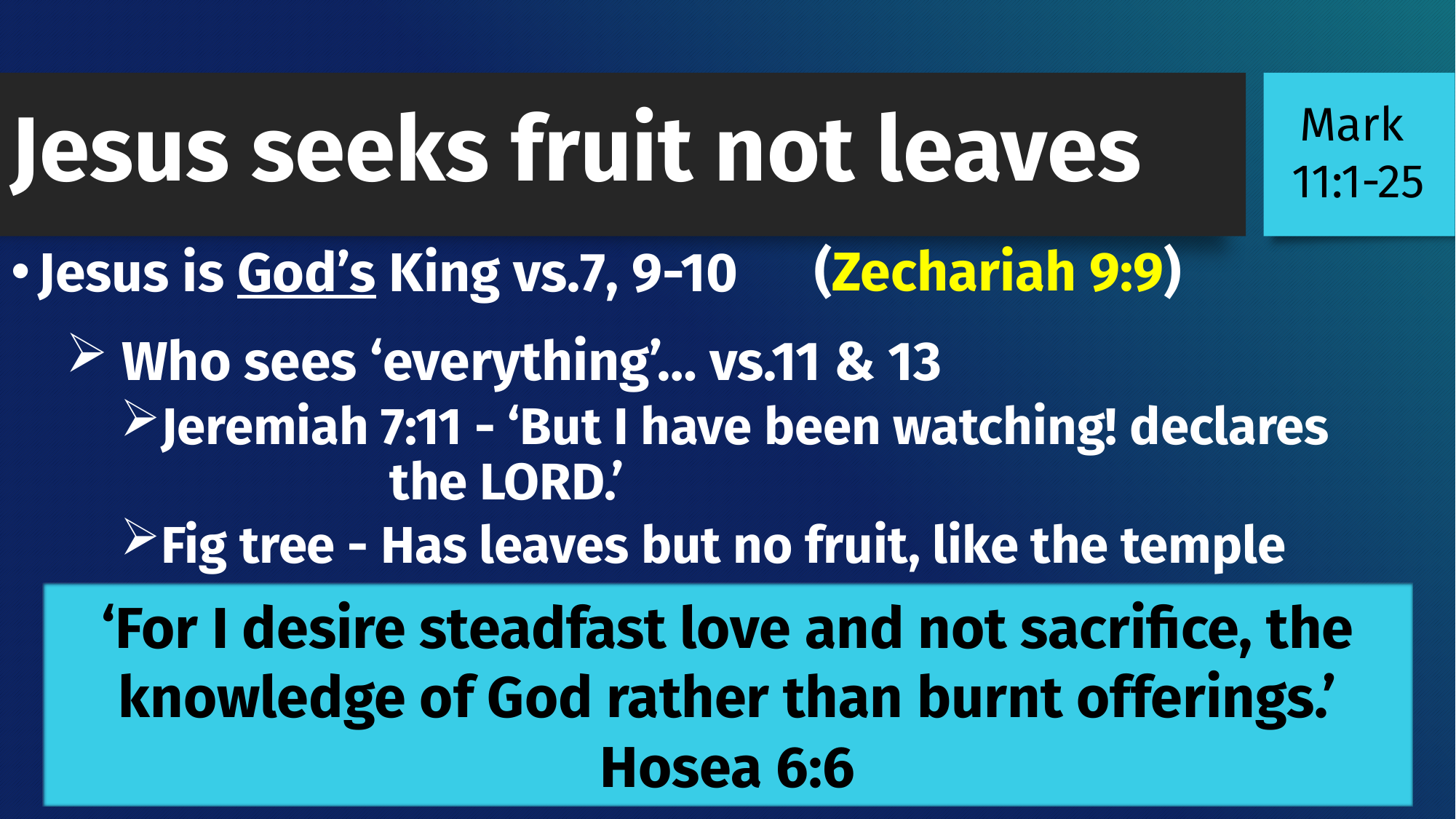

Jesus seeks fruit not leaves

Mark
 11:1-25
(Zechariah 9:9)
Jesus is God’s King vs.7, 9-10

 Who sees ‘everything’… vs.11 & 13
Jeremiah 7:11 - ‘But I have been watching! declares 				  the LORD.’
Fig tree - Has leaves but no fruit, like the temple

‘For I desire steadfast love and not sacrifice, the knowledge of God rather than burnt offerings.’ Hosea 6:6